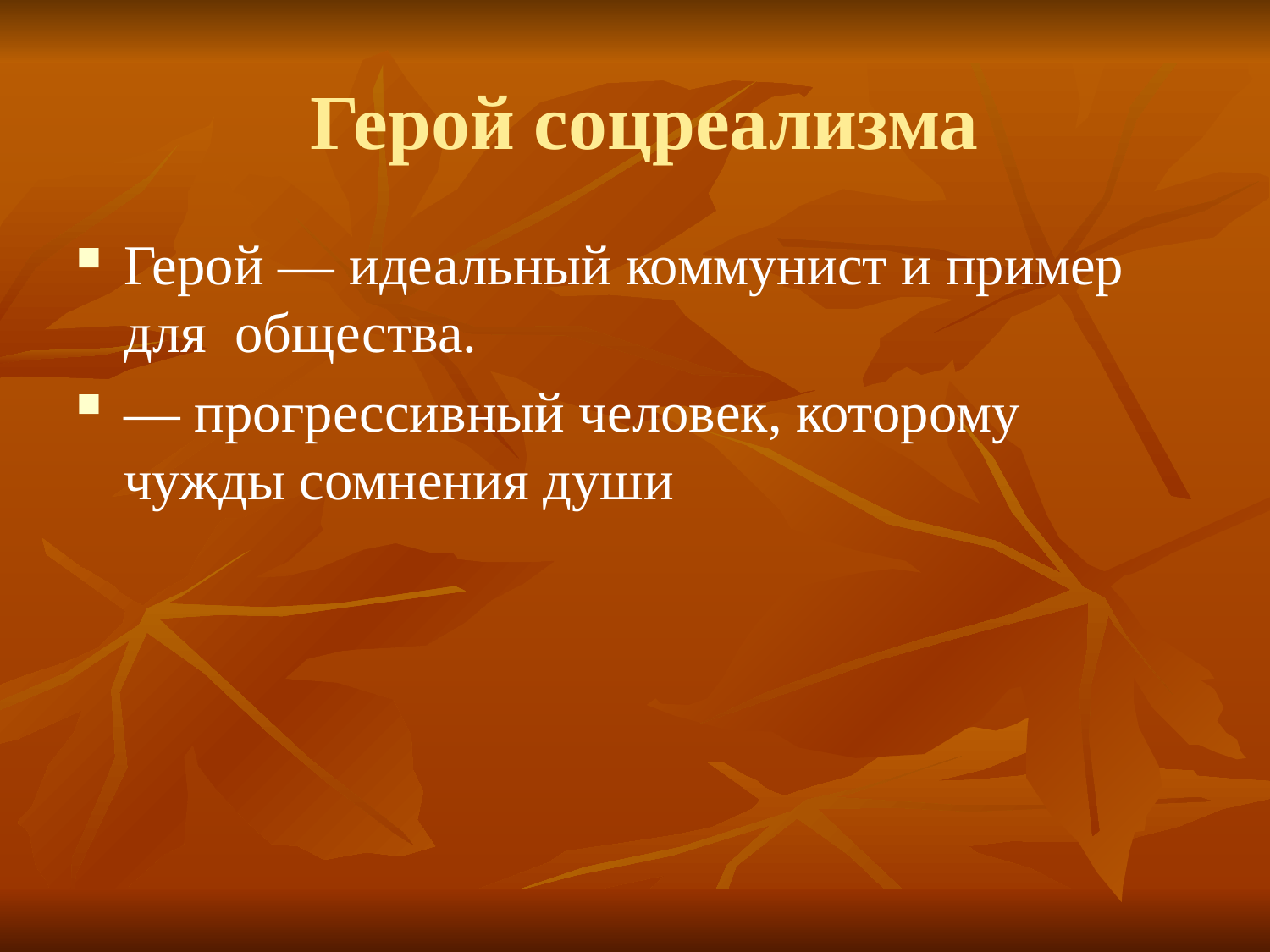

# Герой соцреализма
Герой — идеальный коммунист и пример для  общества.
— прогрессивный человек, которому чужды сомнения души